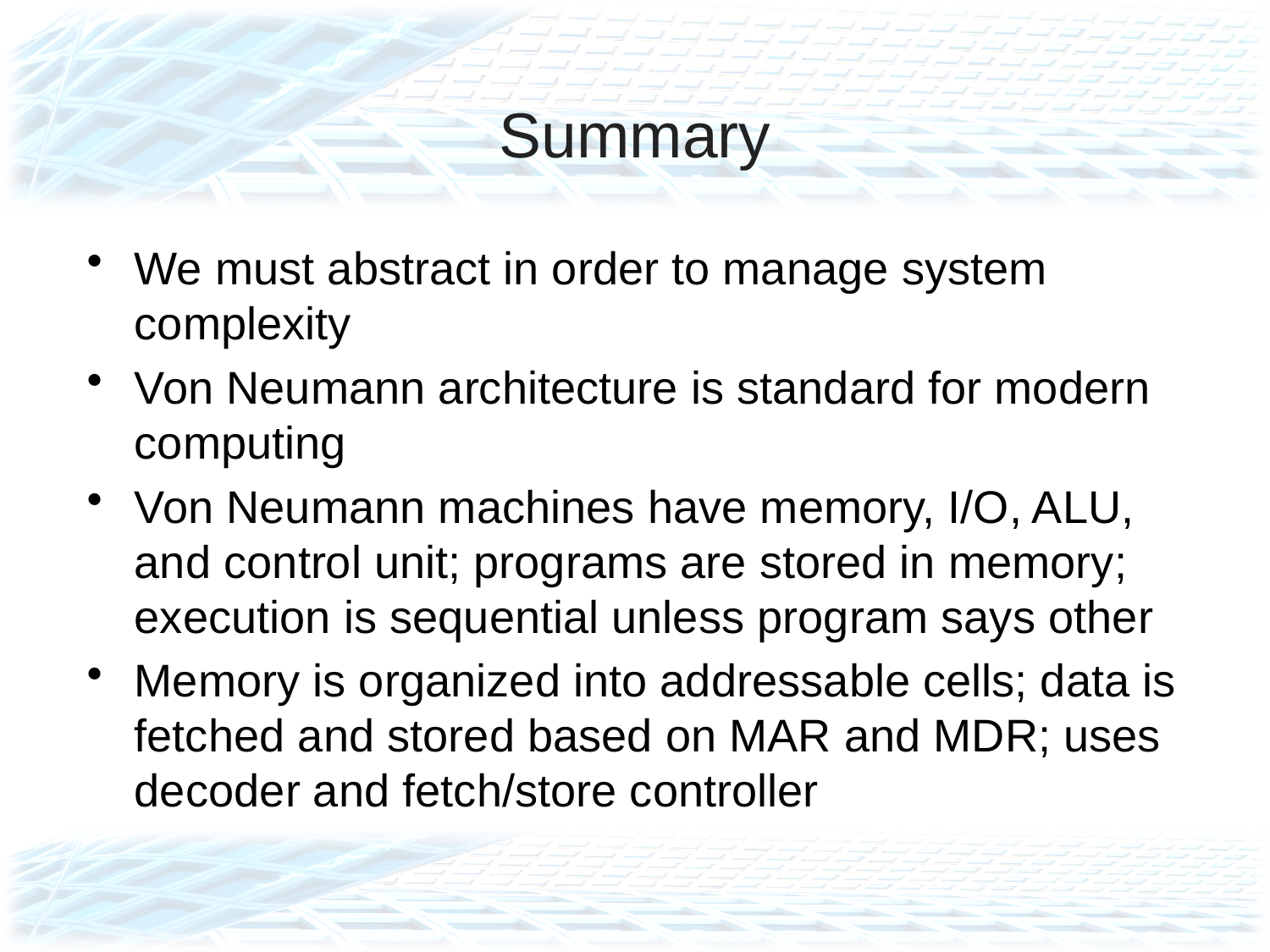

# Summary
We must abstract in order to manage system complexity
Von Neumann architecture is standard for modern computing
Von Neumann machines have memory, I/O, ALU, and control unit; programs are stored in memory; execution is sequential unless program says other
Memory is organized into addressable cells; data is fetched and stored based on MAR and MDR; uses decoder and fetch/store controller